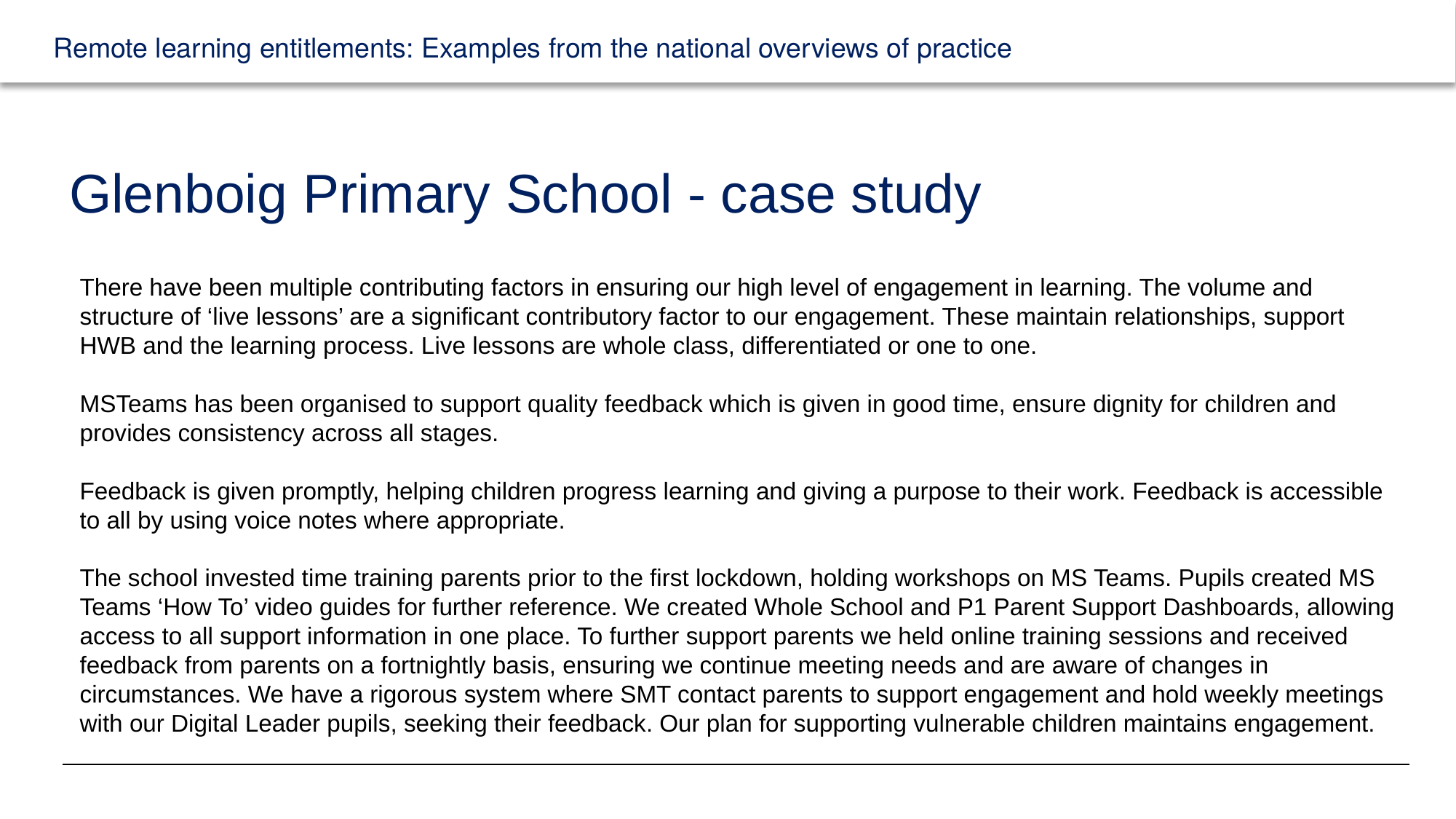

# Glenboig Primary School - case study
There have been multiple contributing factors in ensuring our high level of engagement in learning. The volume and structure of ‘live lessons’ are a significant contributory factor to our engagement. These maintain relationships, support HWB and the learning process. Live lessons are whole class, differentiated or one to one.

MSTeams has been organised to support quality feedback which is given in good time, ensure dignity for children and provides consistency across all stages.

Feedback is given promptly, helping children progress learning and giving a purpose to their work. Feedback is accessible to all by using voice notes where appropriate.

The school invested time training parents prior to the first lockdown, holding workshops on MS Teams. Pupils created MS Teams ‘How To’ video guides for further reference. We created Whole School and P1 Parent Support Dashboards, allowing access to all support information in one place. To further support parents we held online training sessions and received feedback from parents on a fortnightly basis, ensuring we continue meeting needs and are aware of changes in circumstances. We have a rigorous system where SMT contact parents to support engagement and hold weekly meetings with our Digital Leader pupils, seeking their feedback. Our plan for supporting vulnerable children maintains engagement.